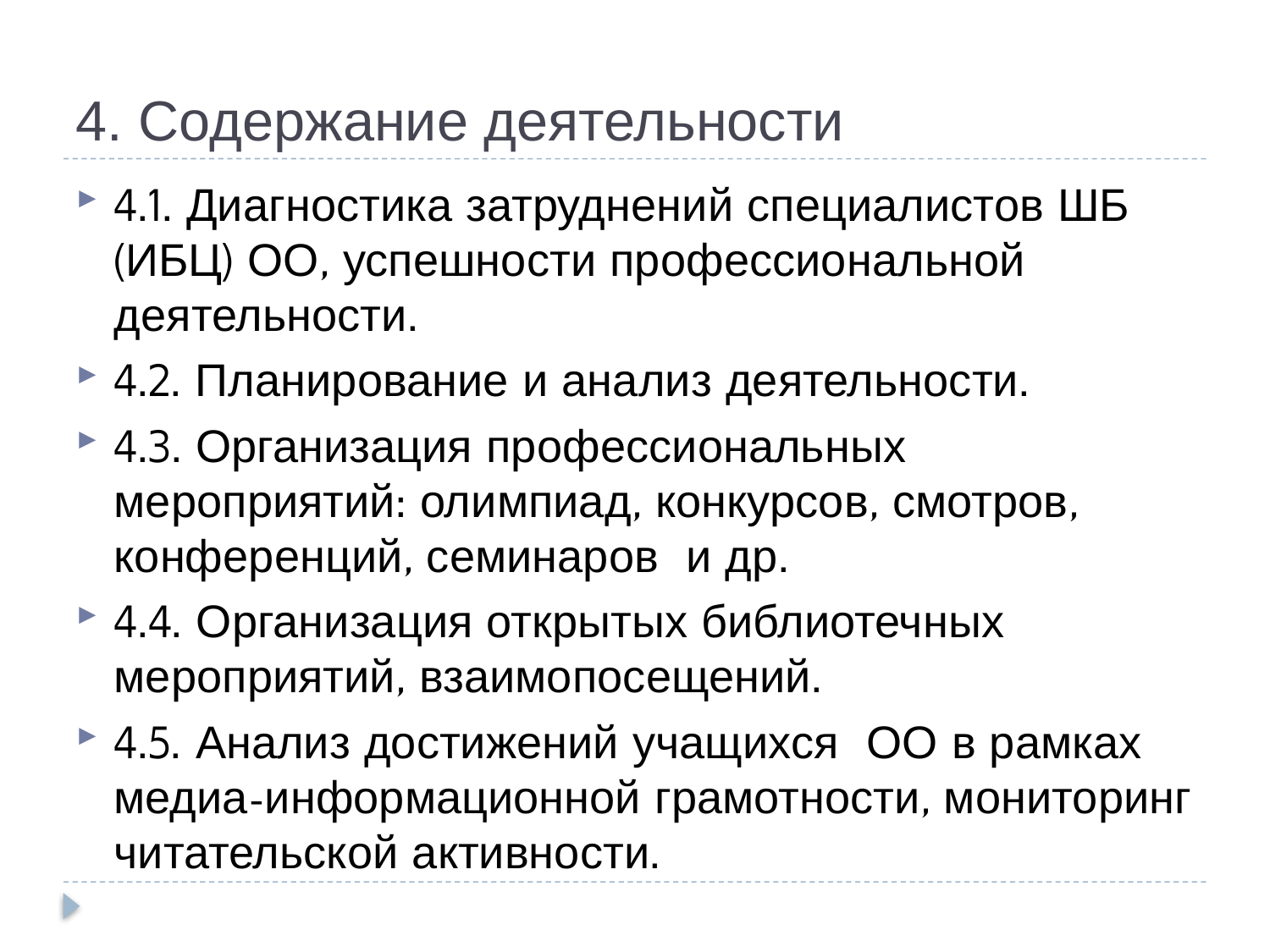

# 4. Содержание деятельности
4.1. Диагностика затруднений специалистов ШБ (ИБЦ) ОО, успешности профессиональной деятельности.
4.2. Планирование и анализ деятельности.
4.3. Организация профессиональных мероприятий: олимпиад, конкурсов, смотров, конференций, семинаров  и др.
4.4. Организация открытых библиотечных мероприятий, взаимопосещений.
4.5. Анализ достижений учащихся  ОО в рамках медиа-информационной грамотности, мониторинг читательской активности.